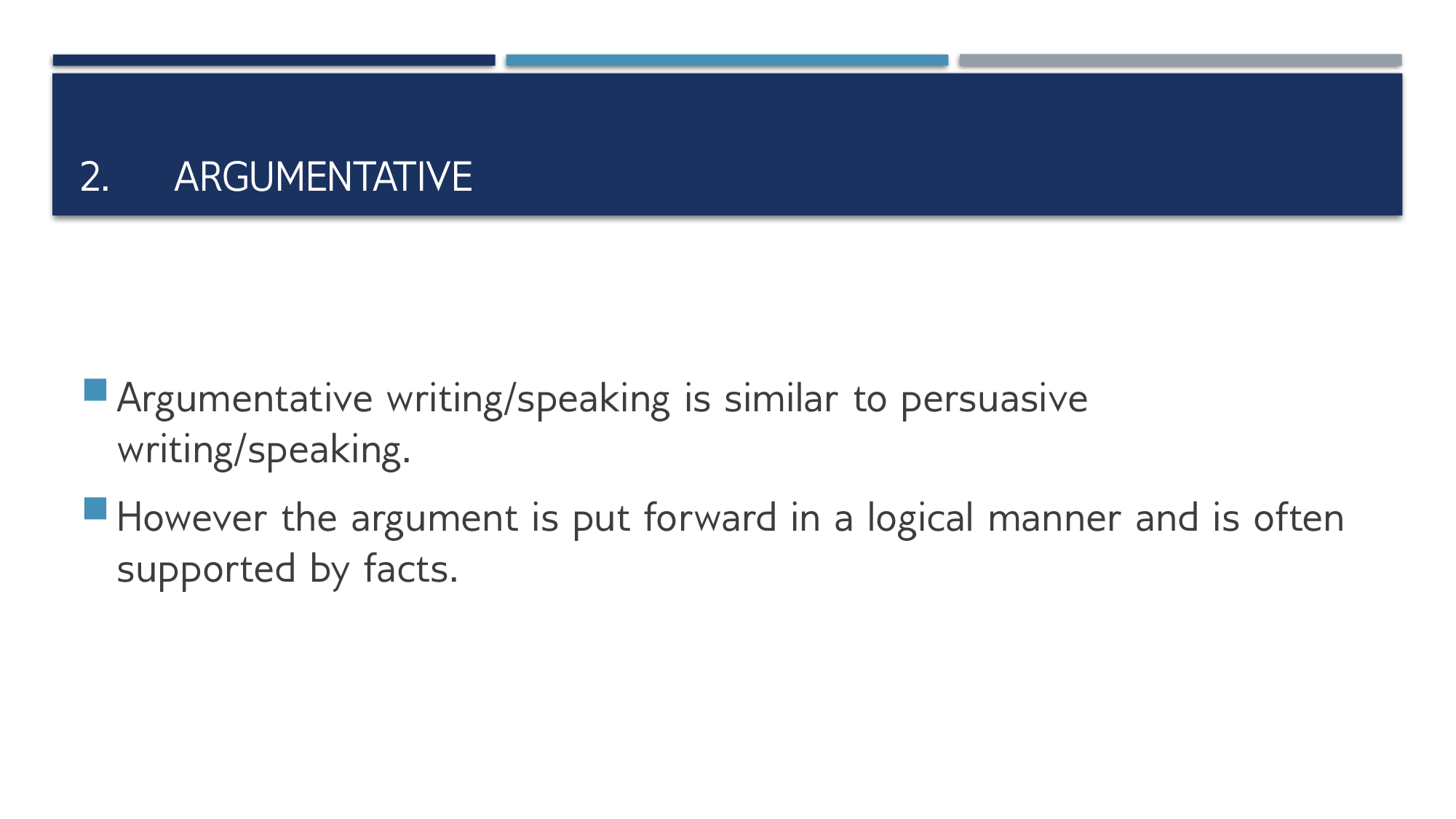

# 2.     Argumentative
Argumentative writing/speaking is similar to persuasive writing/speaking.
However the argument is put forward in a logical manner and is often supported by facts.